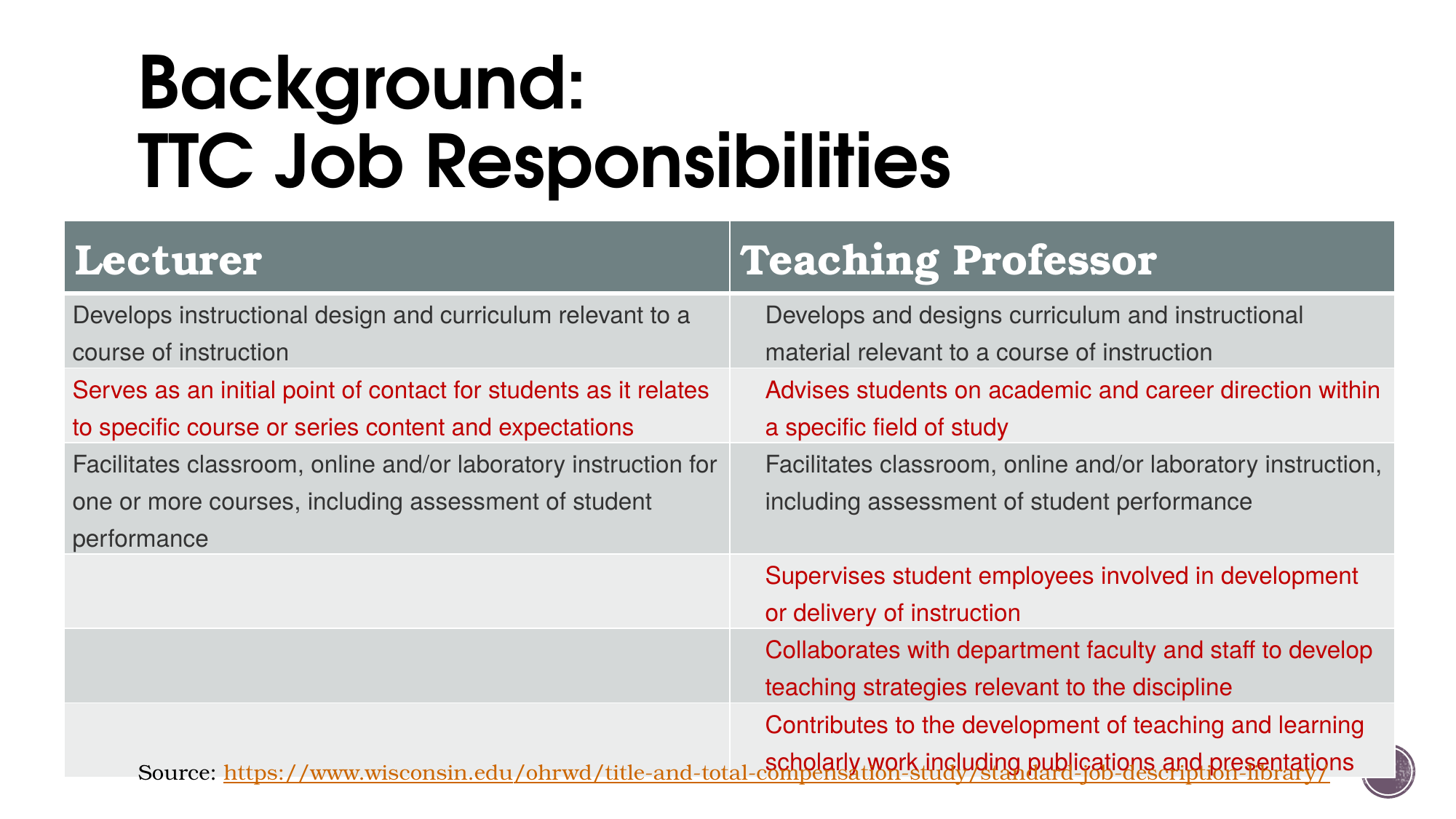

# Background: TTC Job Responsibilities
| Lecturer | Teaching Professor |
| --- | --- |
| Develops instructional design and curriculum relevant to a course of instruction | Develops and designs curriculum and instructional material relevant to a course of instruction |
| Serves as an initial point of contact for students as it relates to specific course or series content and expectations | Advises students on academic and career direction within a specific field of study |
| Facilitates classroom, online and/or laboratory instruction for one or more courses, including assessment of student performance | Facilitates classroom, online and/or laboratory instruction, including assessment of student performance |
|  | Supervises student employees involved in development or delivery of instruction |
|  | Collaborates with department faculty and staff to develop teaching strategies relevant to the discipline |
|  | Contributes to the development of teaching and learning scholarly work including publications and presentations |
Source: https://www.wisconsin.edu/ohrwd/title-and-total-compensation-study/standard-job-description-library/